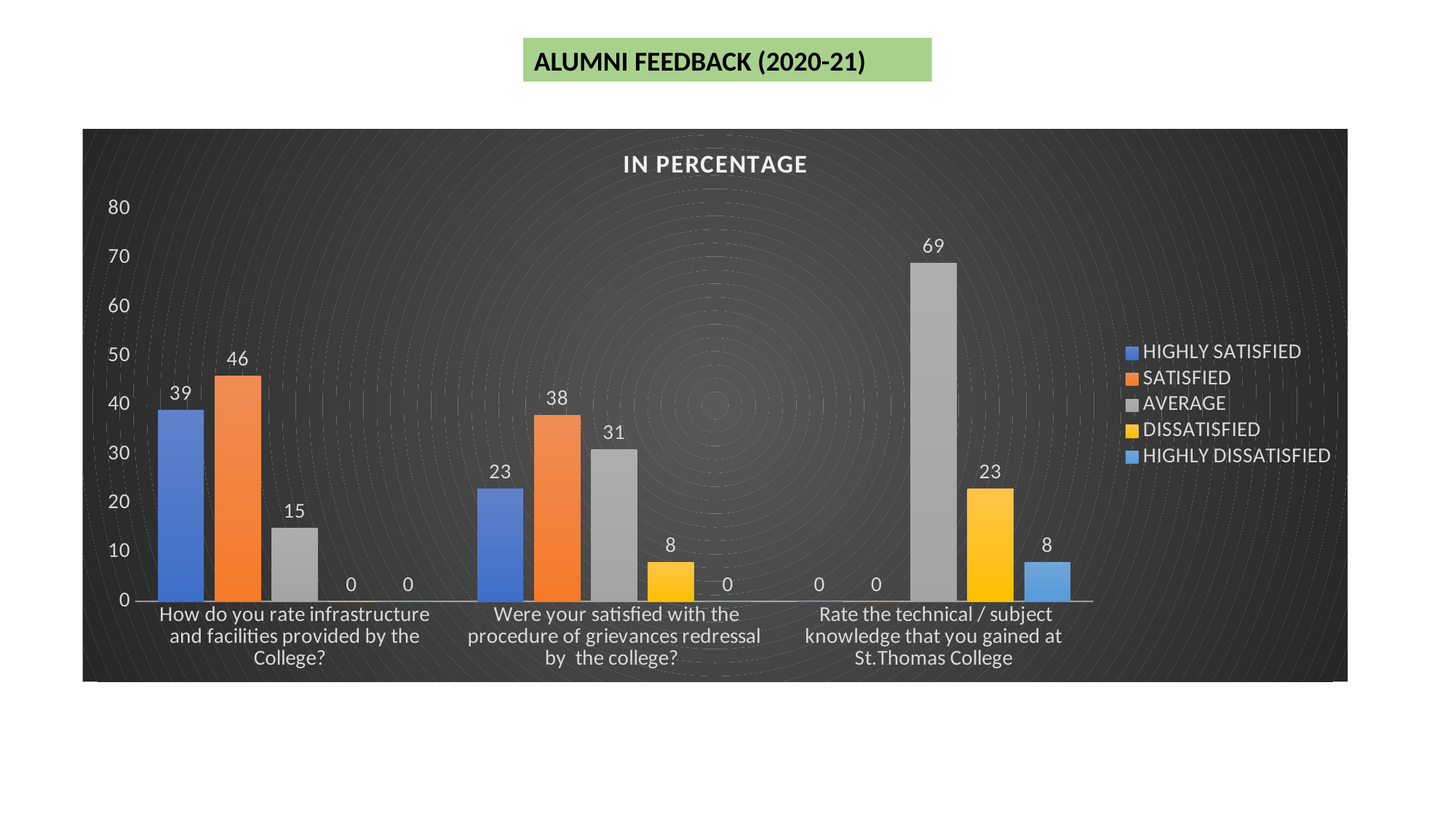

ALUMNI FEEDBACK (2020-21)

### Chart: IN PERCENTAGE

| Category | HIGHLY SATISFIED | SATISFIED | AVERAGE | DISSATISFIED | HIGHLY DISSATISFIED |
|---|---|---|---|---|---|
| How do you rate infrastructure and facilities provided by the College?   | 39.0 | 46.0 | 15.0 | 0.0 | 0.0 |
|  Were your satisfied with the procedure of grievances redressal by  the college?  | 23.0 | 38.0 | 31.0 | 8.0 | 0.0 |
|  Rate the technical / subject knowledge that you gained at St.Thomas College | 0.0 | 0.0 | 69.0 | 23.0 | 8.0 |